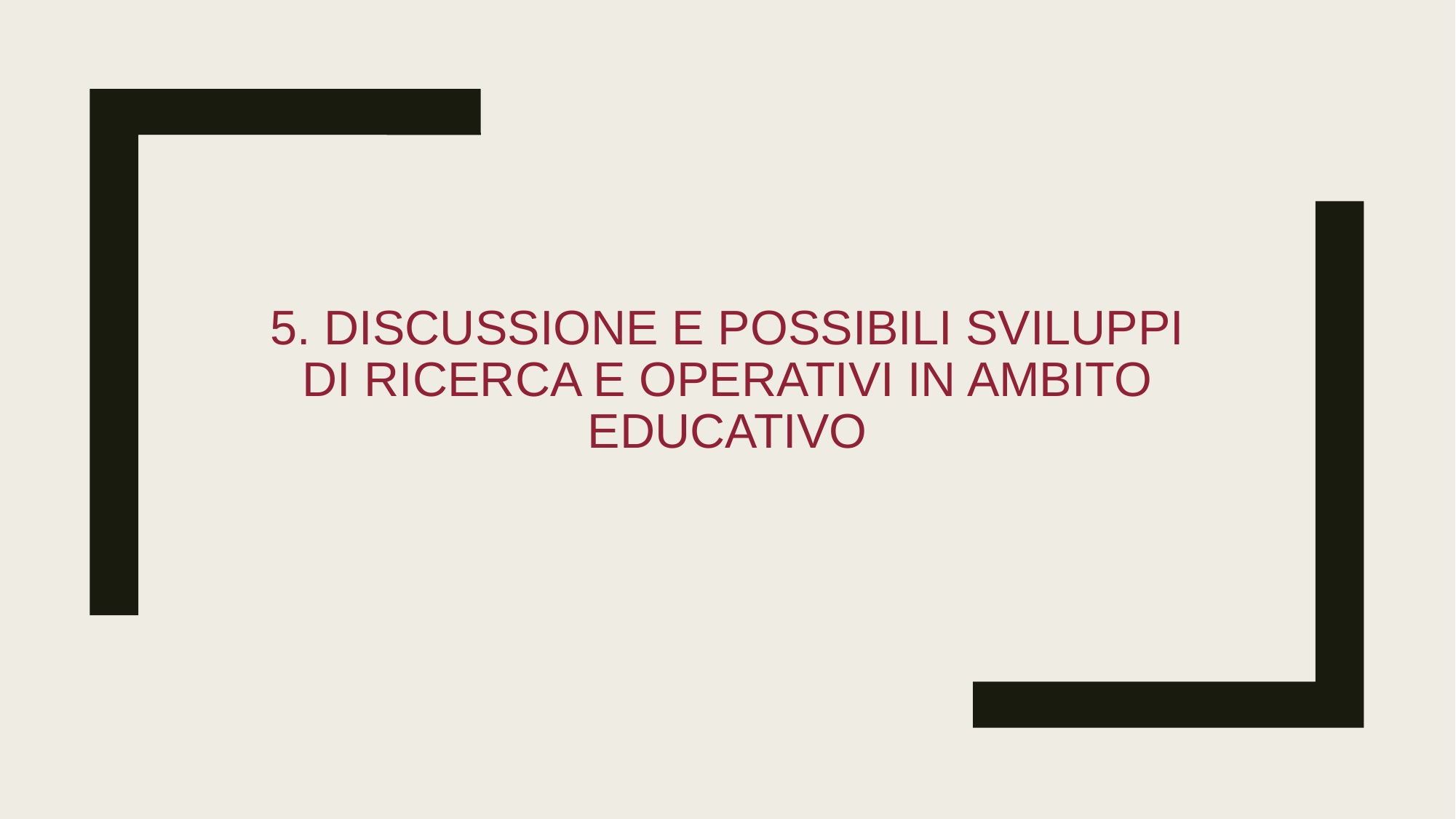

# 5. DISCUSSIONE E POSSIBILI SVILUPPI DI RICERCA E OPERATIVI IN AMBITO EDUCATIVO